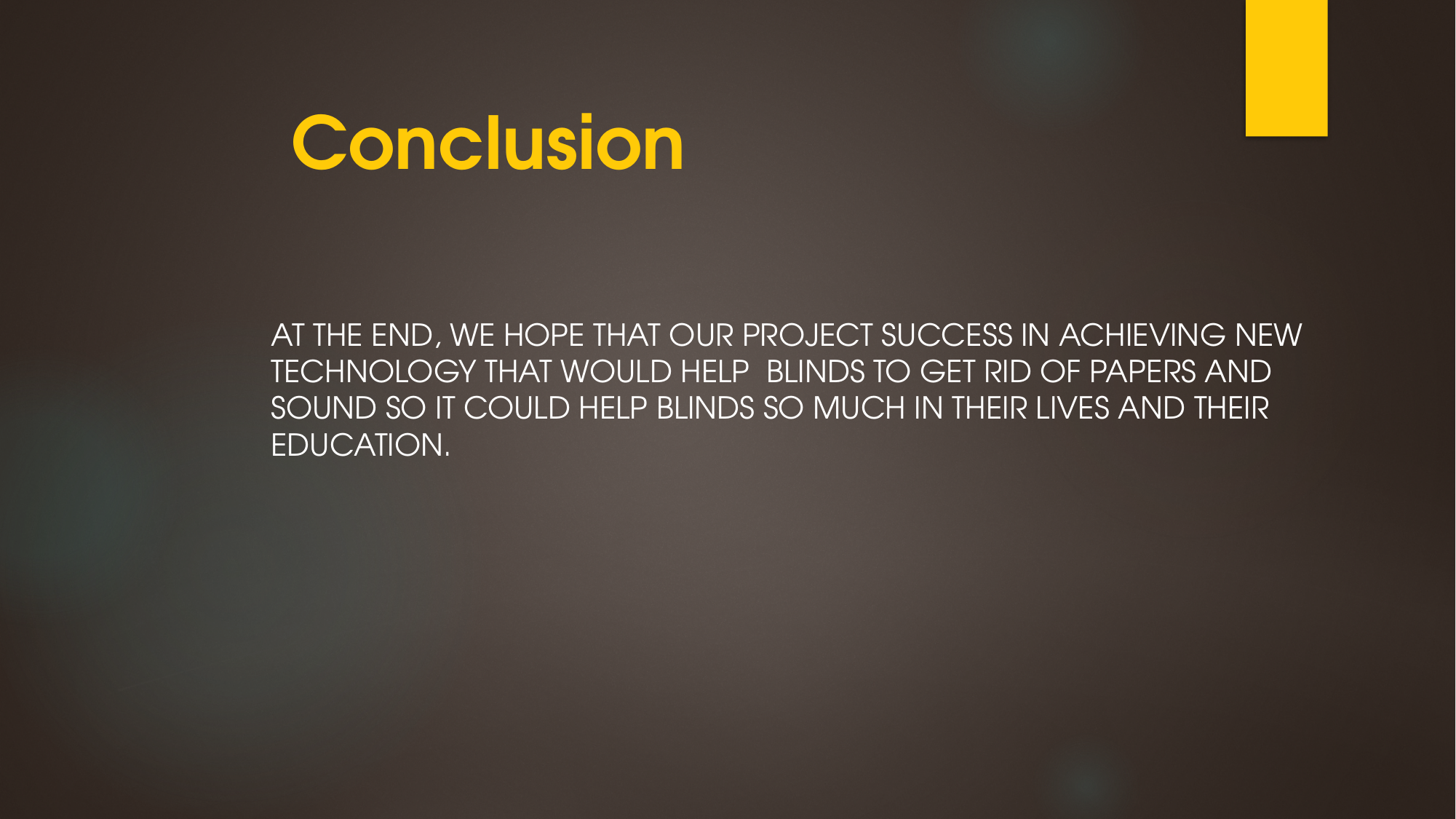

# Conclusion
At the end, we hope that our project success in achieving new technology that would help  blinds to get rid of papers and sound so it could help blinds so much in their lives and their education.